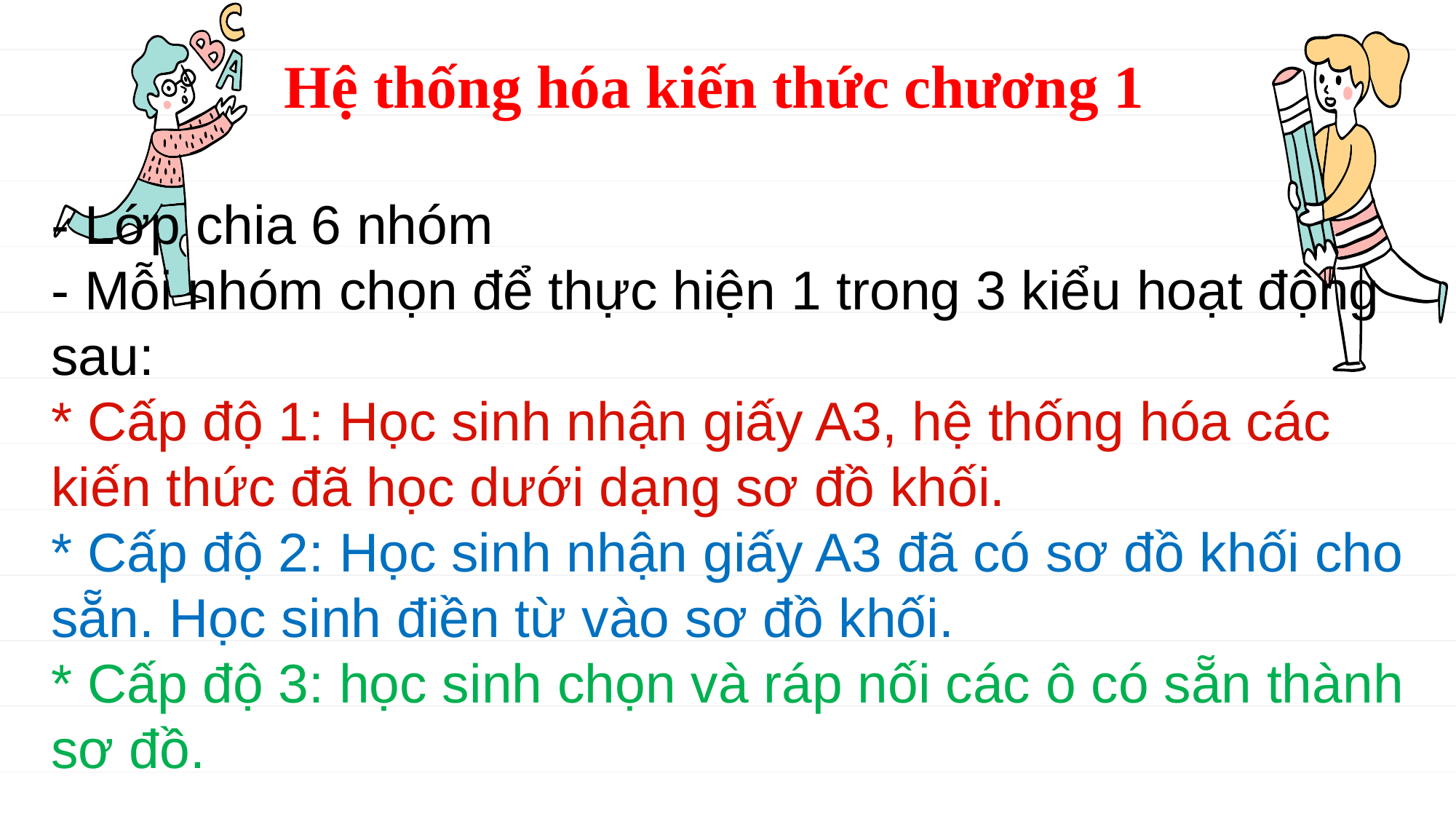

# Hệ thống hóa kiến thức chương 1

- Lớp chia 6 nhóm
- Mỗi nhóm chọn để thực hiện 1 trong 3 kiểu hoạt động sau:
* Cấp độ 1: Học sinh nhận giấy A3, hệ thống hóa các kiến thức đã học dưới dạng sơ đồ khối.
* Cấp độ 2: Học sinh nhận giấy A3 đã có sơ đồ khối cho sẵn. Học sinh điền từ vào sơ đồ khối.
* Cấp độ 3: học sinh chọn và ráp nối các ô có sẵn thành sơ đồ.